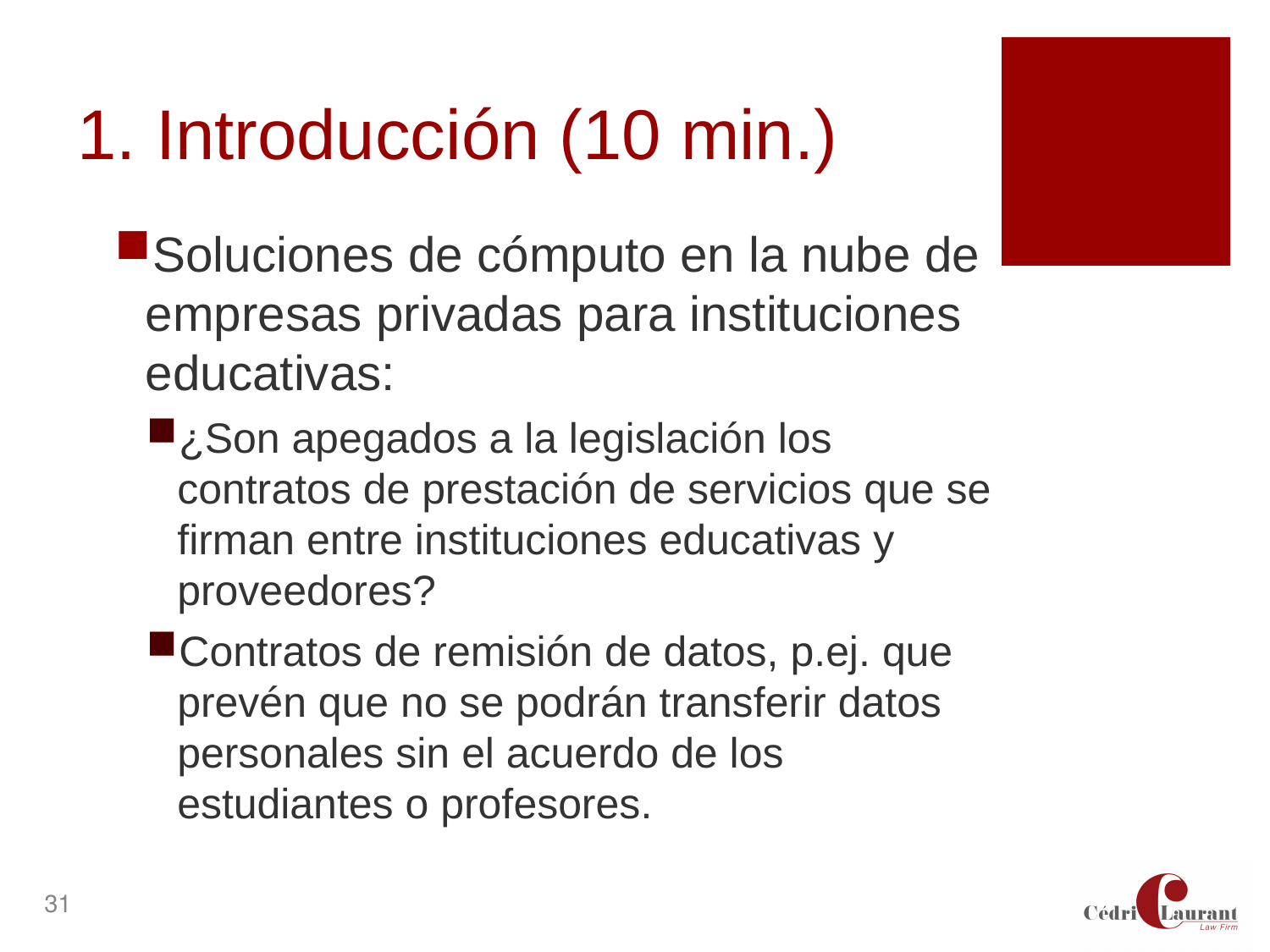

# 1. Introducción (10 min.)
Soluciones de cómputo en la nube de empresas privadas para instituciones educativas:
¿Son apegados a la legislación los contratos de prestación de servicios que se firman entre instituciones educativas y proveedores?
Contratos de remisión de datos, p.ej. que prevén que no se podrán transferir datos personales sin el acuerdo de los estudiantes o profesores.
31